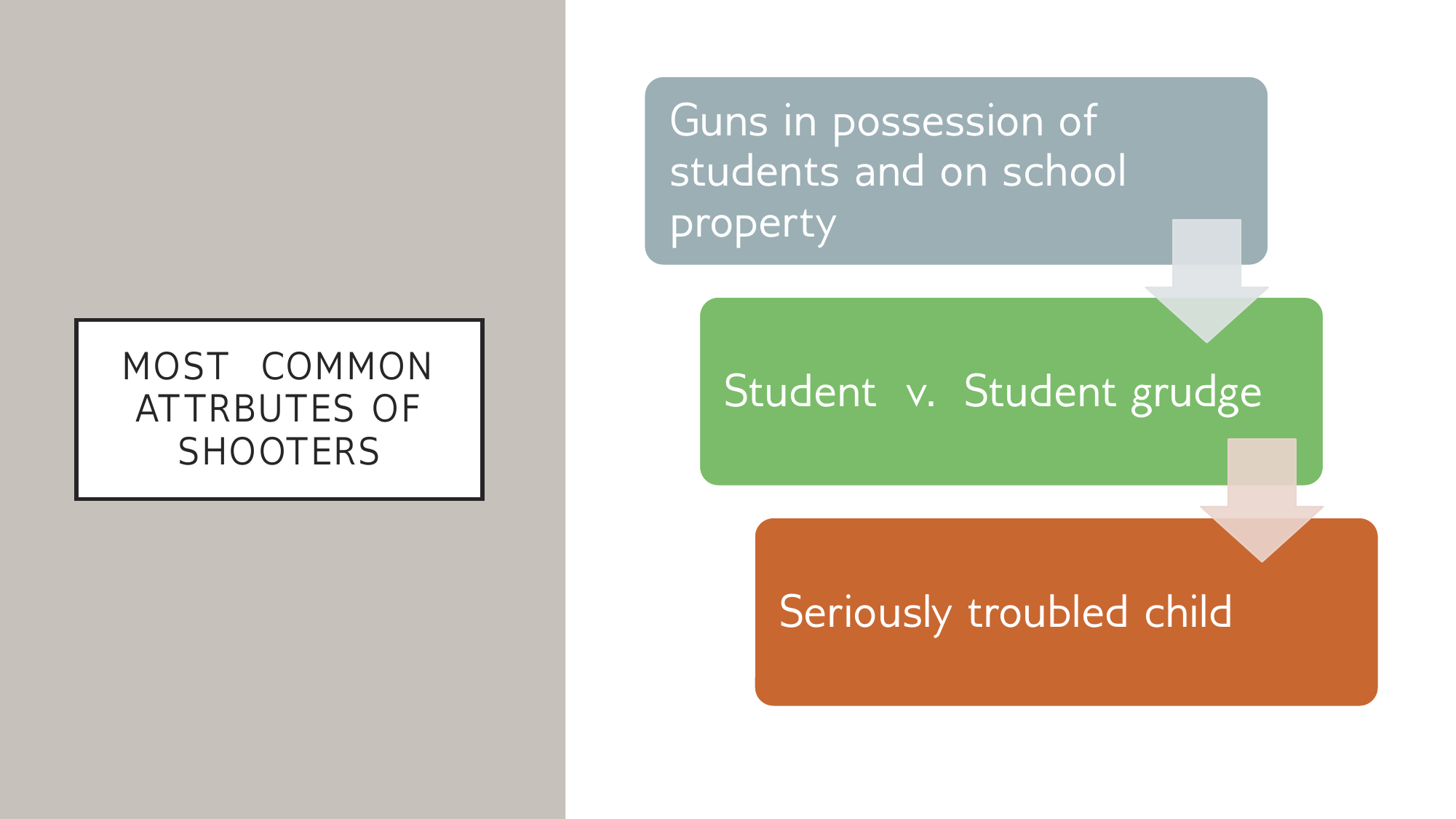

Guns in possession of students and on school property
Student  v.  Student grudge
Seriously troubled child

# MOST  COMMON ATTRBUTES OF SHOOTERS